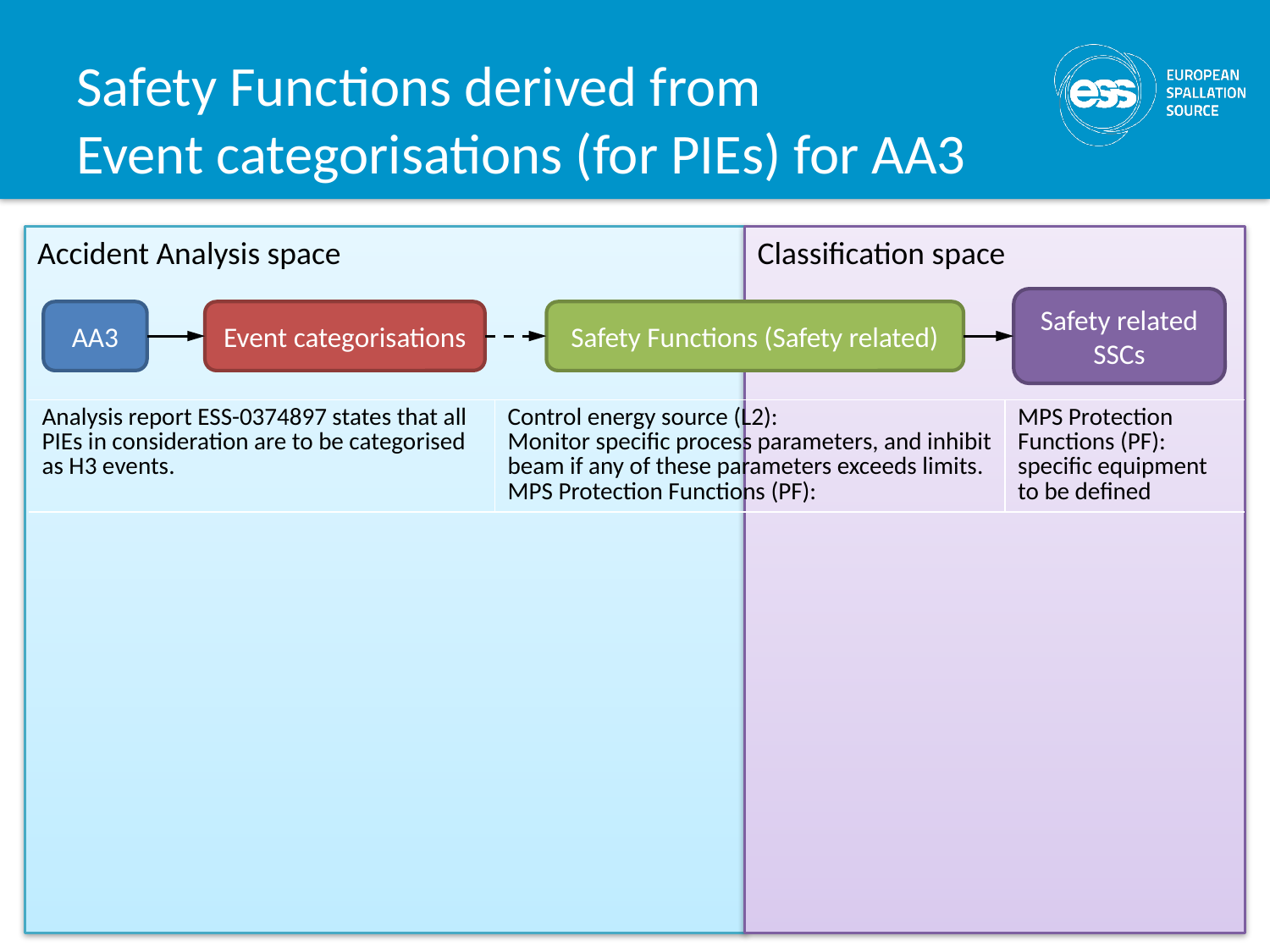

# Safety Functions derived from Event categorisations (for PIEs) for AA3
Accident Analysis space
Classification space
Safety related SSCs
AA3
Event categorisations
Safety Functions (Safety related)
| Analysis report ESS-0374897 states that all PIEs in consideration are to be categorised as H3 events. | Control energy source (L2): Monitor specific process parameters, and inhibit beam if any of these parameters exceeds limits. MPS Protection Functions (PF): | MPS Protection Functions (PF): specific equipment to be defined |
| --- | --- | --- |
9